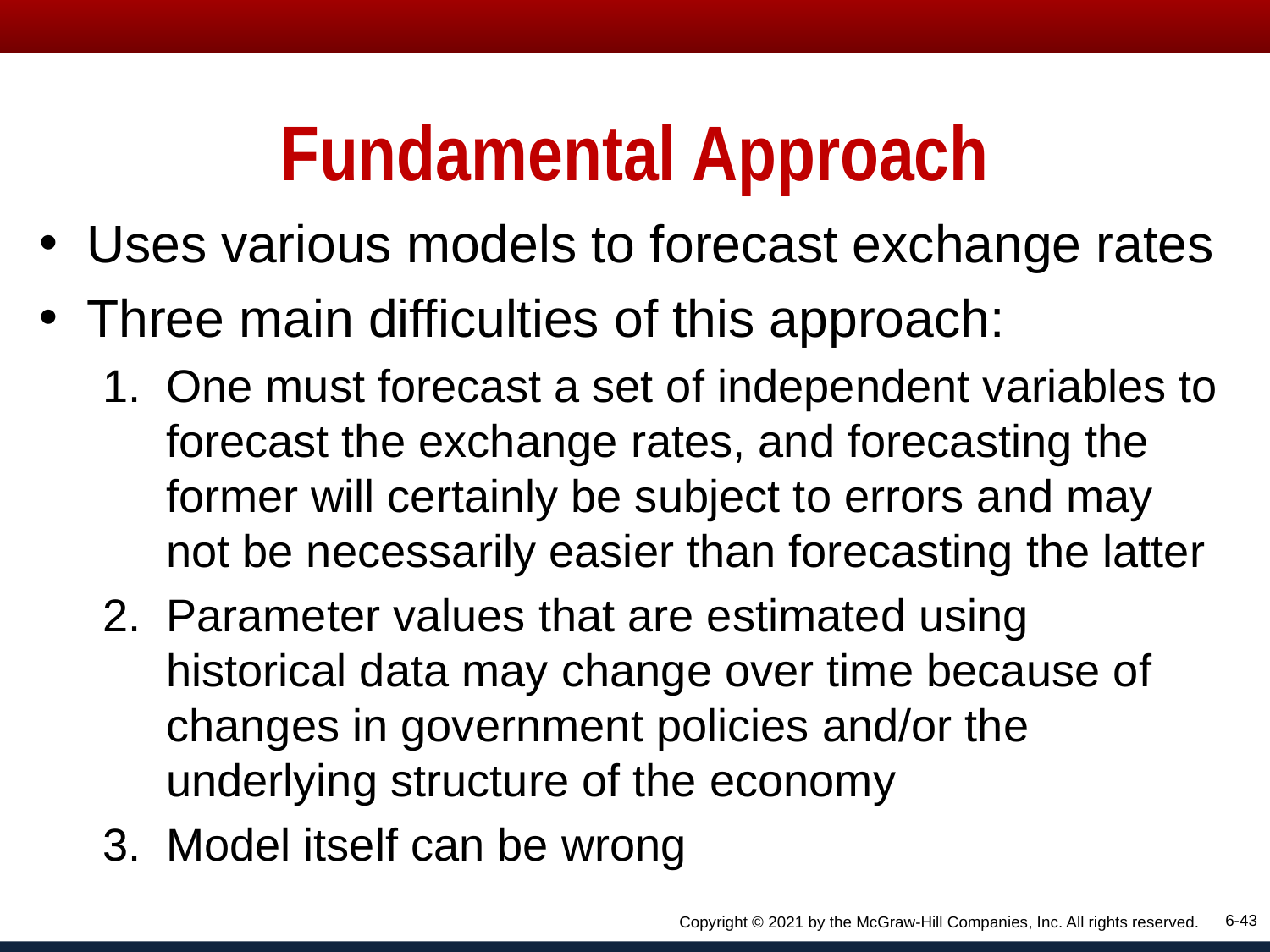

# Fundamental Approach
Uses various models to forecast exchange rates
Three main difficulties of this approach:
One must forecast a set of independent variables to forecast the exchange rates, and forecasting the former will certainly be subject to errors and may not be necessarily easier than forecasting the latter
Parameter values that are estimated using historical data may change over time because of changes in government policies and/or the underlying structure of the economy
Model itself can be wrong
6-43
Copyright © 2021 by the McGraw-Hill Companies, Inc. All rights reserved.